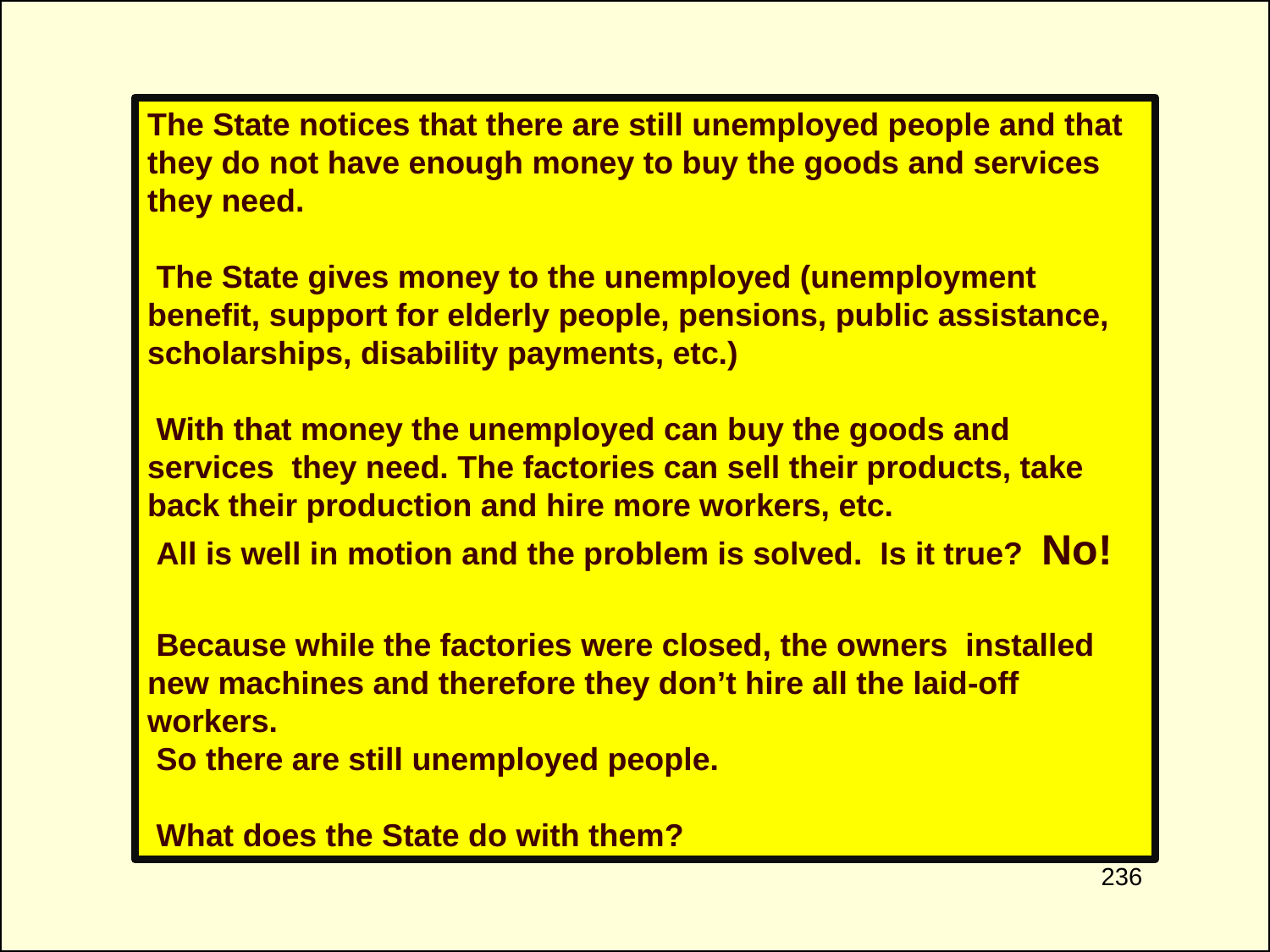

The State notices that there are still unemployed people and that they do not have enough money to buy the goods and services they need.

 The State gives money to the unemployed (unemployment benefit, support for elderly people, pensions, public assistance, scholarships, disability payments, etc.)

 With that money the unemployed can buy the goods and services  they need. The factories can sell their products, take back their production and hire more workers, etc.
 All is well in motion and the problem is solved.  Is it true?  No!

 Because while the factories were closed, the owners  installed new machines and therefore they don’t hire all the laid-off workers.
 So there are still unemployed people.

 What does the State do with them?
236